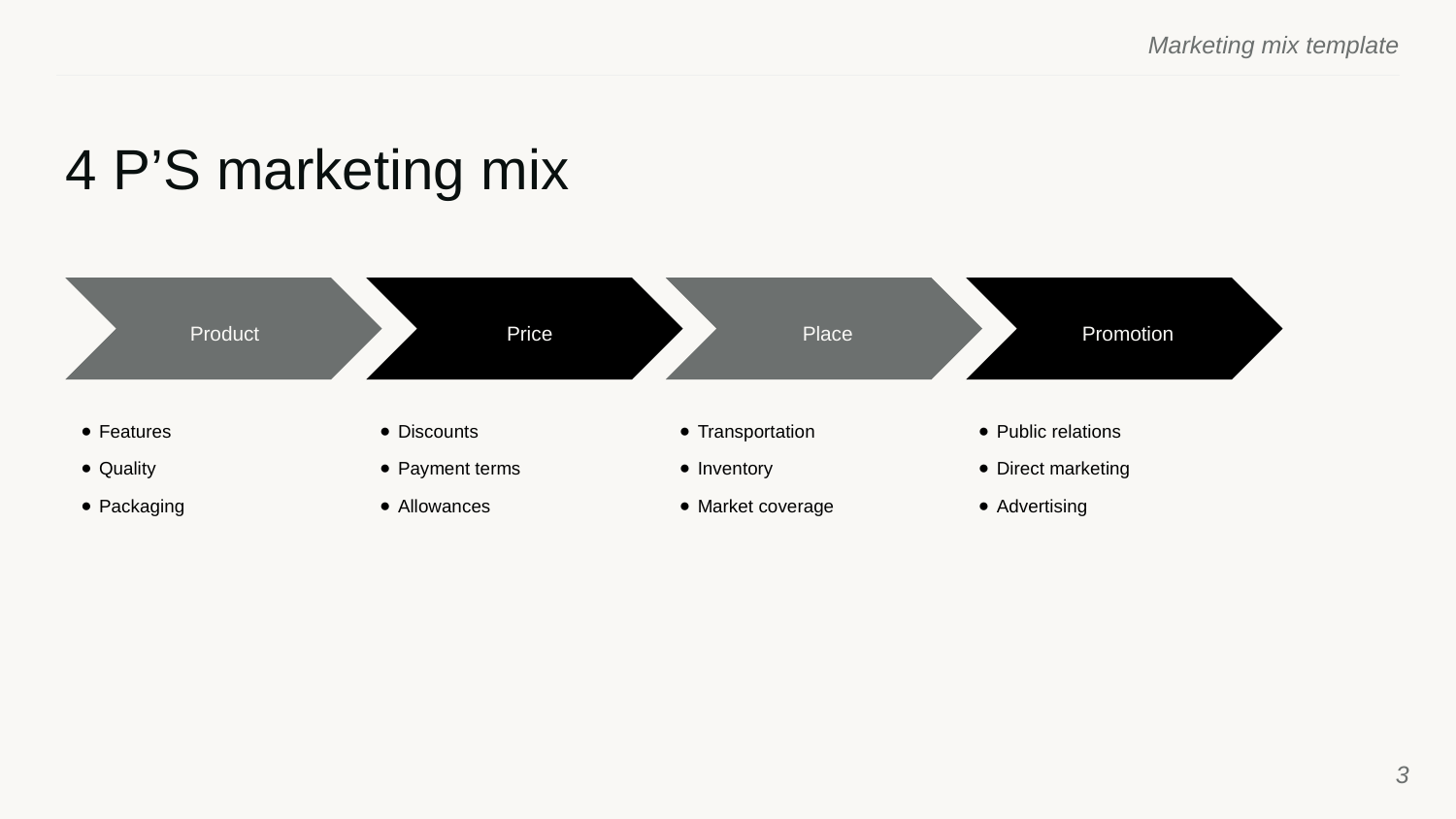

# 4 P’S marketing mix

Product
Price
Place
Promotion
Features
Quality
Packaging
Discounts
Payment terms
Allowances
Transportation
Inventory
Market coverage
Public relations
Direct marketing
Advertising
3